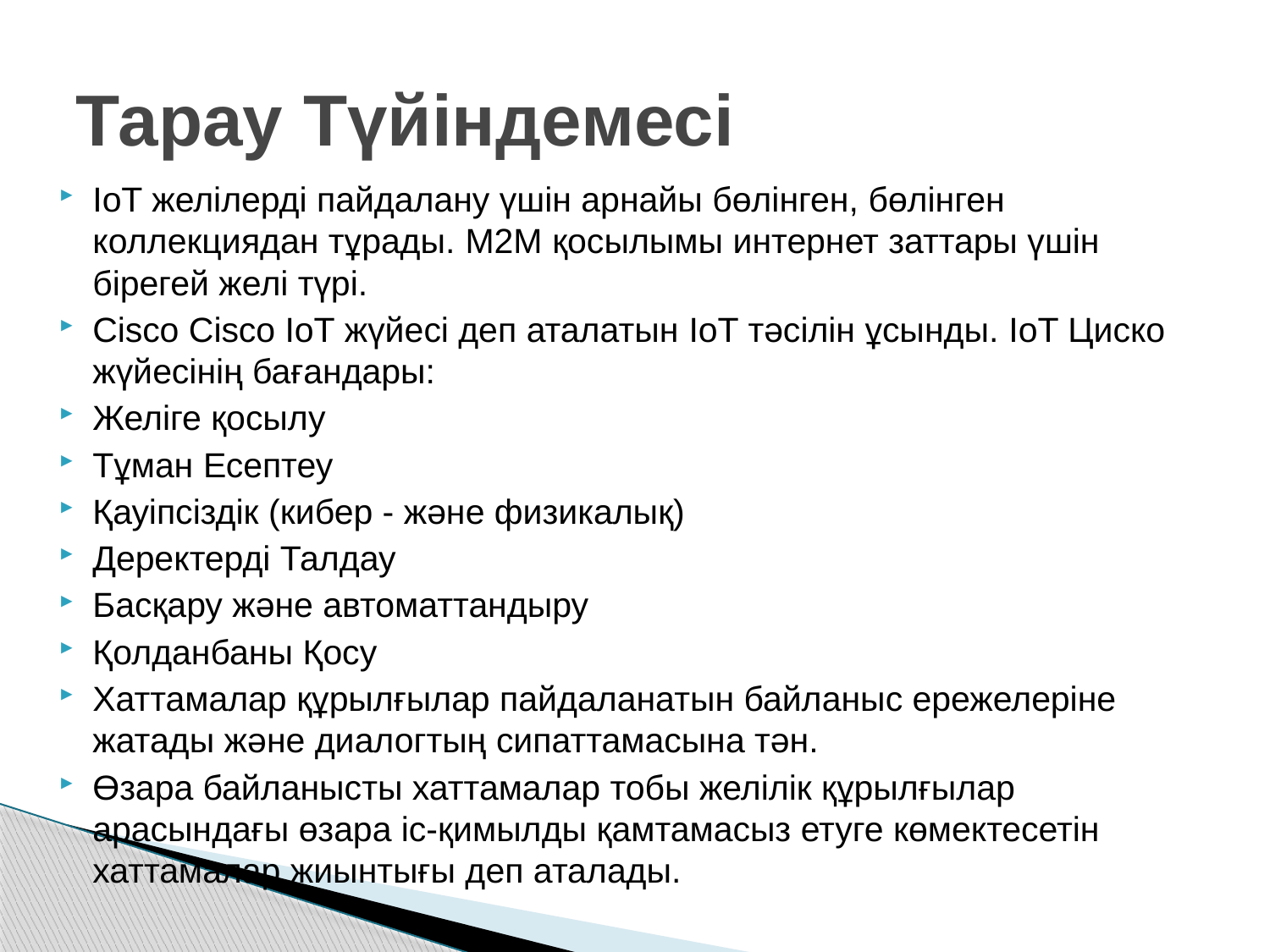

# Тарау Түйіндемесі
IoT желілерді пайдалану үшін арнайы бөлінген, бөлінген коллекциядан тұрады. M2M қосылымы интернет заттары үшін бірегей желі түрі.
Cisco Cisco IoT жүйесі деп аталатын IoT тәсілін ұсынды. IoT Циско жүйесінің бағандары:
Желіге қосылу
Тұман Есептеу
Қауіпсіздік (кибер - және физикалық)
Деректерді Талдау
Басқару және автоматтандыру
Қолданбаны Қосу
Хаттамалар құрылғылар пайдаланатын байланыс ережелеріне жатады және диалогтың сипаттамасына тән.
Өзара байланысты хаттамалар тобы желілік құрылғылар арасындағы өзара іс-қимылды қамтамасыз етуге көмектесетін хаттамалар жиынтығы деп аталады.